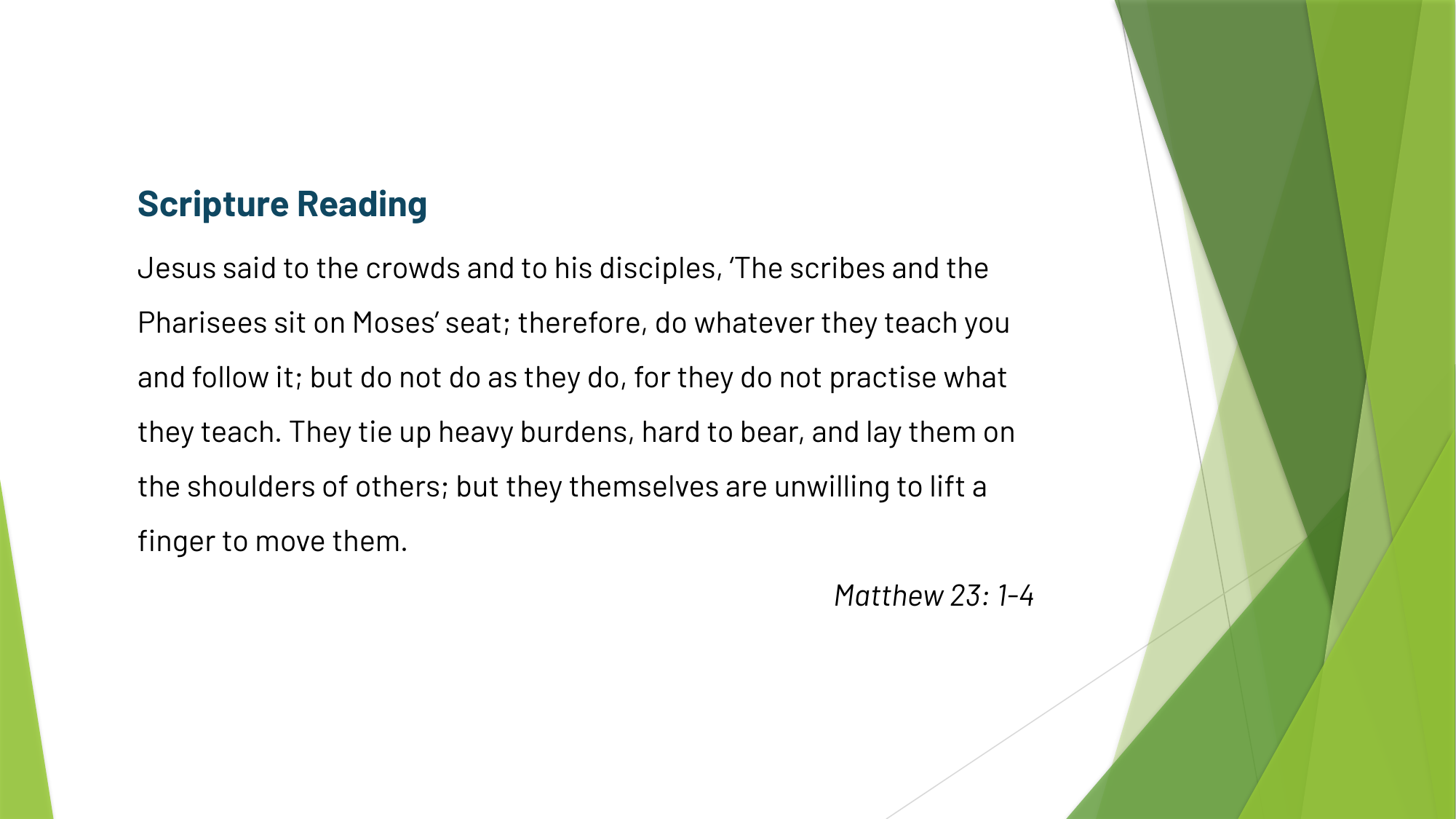

Scripture Reading
Jesus said to the crowds and to his disciples, ‘The scribes and the Pharisees sit on Moses’ seat; therefore, do whatever they teach you and follow it; but do not do as they do, for they do not practise what they teach. They tie up heavy burdens, hard to bear, and lay them on the shoulders of others; but they themselves are unwilling to lift a finger to move them.
Matthew 23: 1-4